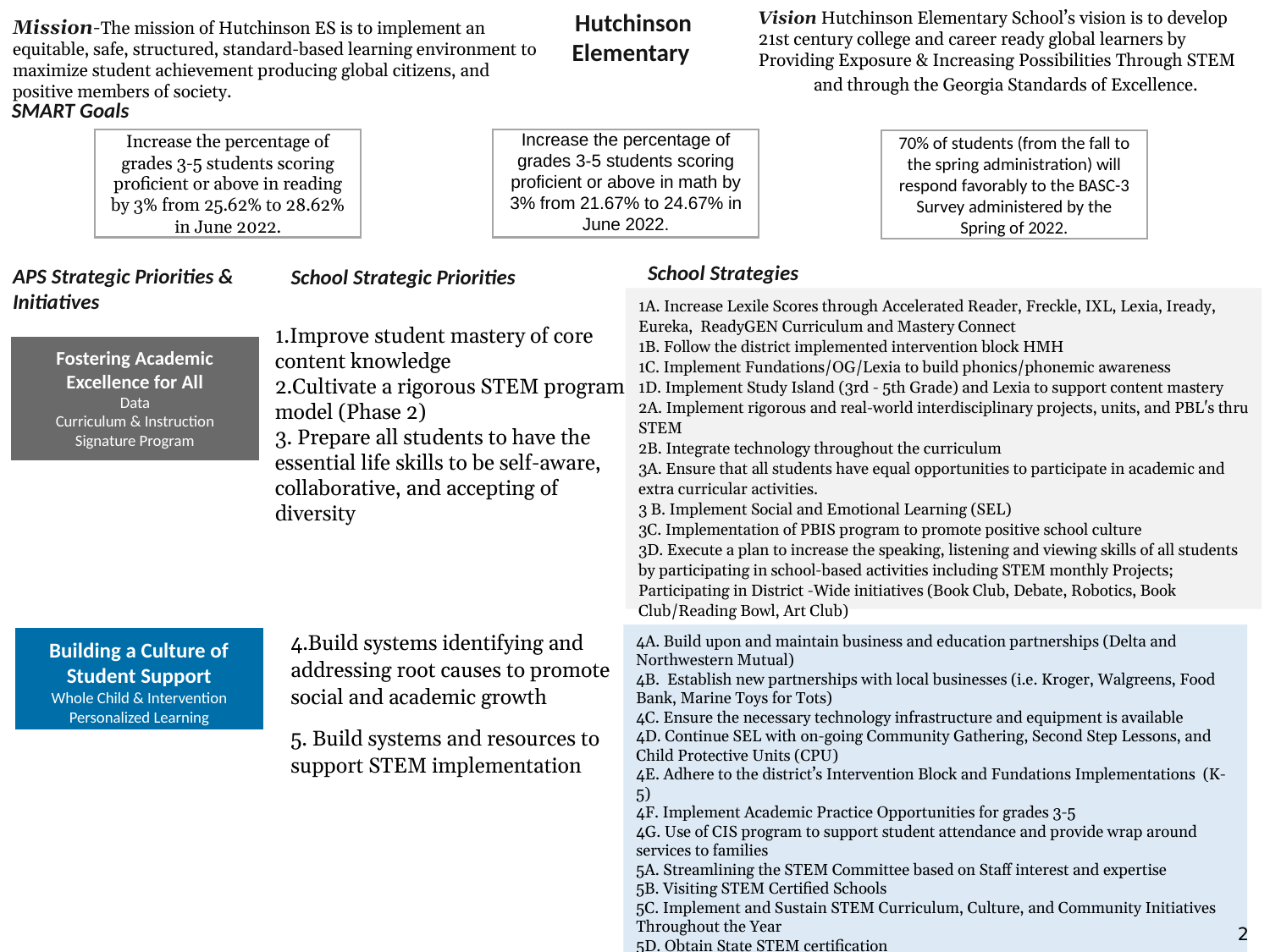

Hutchinson Elementary
Vision Hutchinson Elementary School’s vision is to develop 21st century college and career ready global learners by Providing Exposure & Increasing Possibilities Through STEM
 and through the Georgia Standards of Excellence.

Mission-The mission of Hutchinson ES is to implement an equitable, safe, structured, standard-based learning environment to maximize student achievement producing global citizens, and positive members of society.

SMART Goals
Increase the percentage of grades 3-5 students scoring proficient or above in reading by 3% from 25.62% to 28.62% in June 2022.

Increase the percentage of grades 3-5 students scoring proficient or above in math by 3% from 21.67% to 24.67% in June 2022.

70% of students (from the fall to the spring administration) will respond favorably to the BASC-3 Survey administered by the Spring of 2022.
School Strategies
APS Strategic Priorities & Initiatives
School Strategic Priorities
1A. Increase Lexile Scores through Accelerated Reader, Freckle, IXL, Lexia, Iready, Eureka,  ReadyGEN Curriculum and Mastery Connect
1B. Follow the district implemented intervention block HMH
1C. Implement Fundations/OG/Lexia to build phonics/phonemic awareness
1D. Implement Study Island (3rd - 5th Grade) and Lexia to support content mastery
2A. Implement rigorous and real-world interdisciplinary projects, units, and PBL's thru STEM
2B. Integrate technology throughout the curriculum
3A. Ensure that all students have equal opportunities to participate in academic and extra curricular activities.
3 B. Implement Social and Emotional Learning (SEL)
3C. Implementation of PBIS program to promote positive school culture
3D. Execute a plan to increase the speaking, listening and viewing skills of all students by participating in school-based activities including STEM monthly Projects; Participating in District -Wide initiatives (Book Club, Debate, Robotics, Book Club/Reading Bowl, Art Club)
1.Improve student mastery of core content knowledge
2.Cultivate a rigorous STEM program model (Phase 2)
3. Prepare all students to have the essential life skills to be self-aware, collaborative, and accepting of diversity

Fostering Academic Excellence for All
Data
Curriculum & Instruction
Signature Program
4.Build systems identifying and addressing root causes to promote social and academic growth
5. Build systems and resources to support STEM implementation
4A. Build upon and maintain business and education partnerships (Delta and Northwestern Mutual)
4B.  Establish new partnerships with local businesses (i.e. Kroger, Walgreens, Food Bank, Marine Toys for Tots)
4C. Ensure the necessary technology infrastructure and equipment is available
4D. Continue SEL with on-going Community Gathering, Second Step Lessons, and Child Protective Units (CPU)
4E. Adhere to the district’s Intervention Block and Fundations Implementations  (K-5)
4F. Implement Academic Practice Opportunities for grades 3-5
4G. Use of CIS program to support student attendance and provide wrap around services to families
5A. Streamlining the STEM Committee based on Staff interest and expertise
5B. Visiting STEM Certified Schools
5C. Implement and Sustain STEM Curriculum, Culture, and Community Initiatives Throughout the Year
5D. Obtain State STEM certification
Building a Culture of Student Support
Whole Child & Intervention
Personalized Learning

2